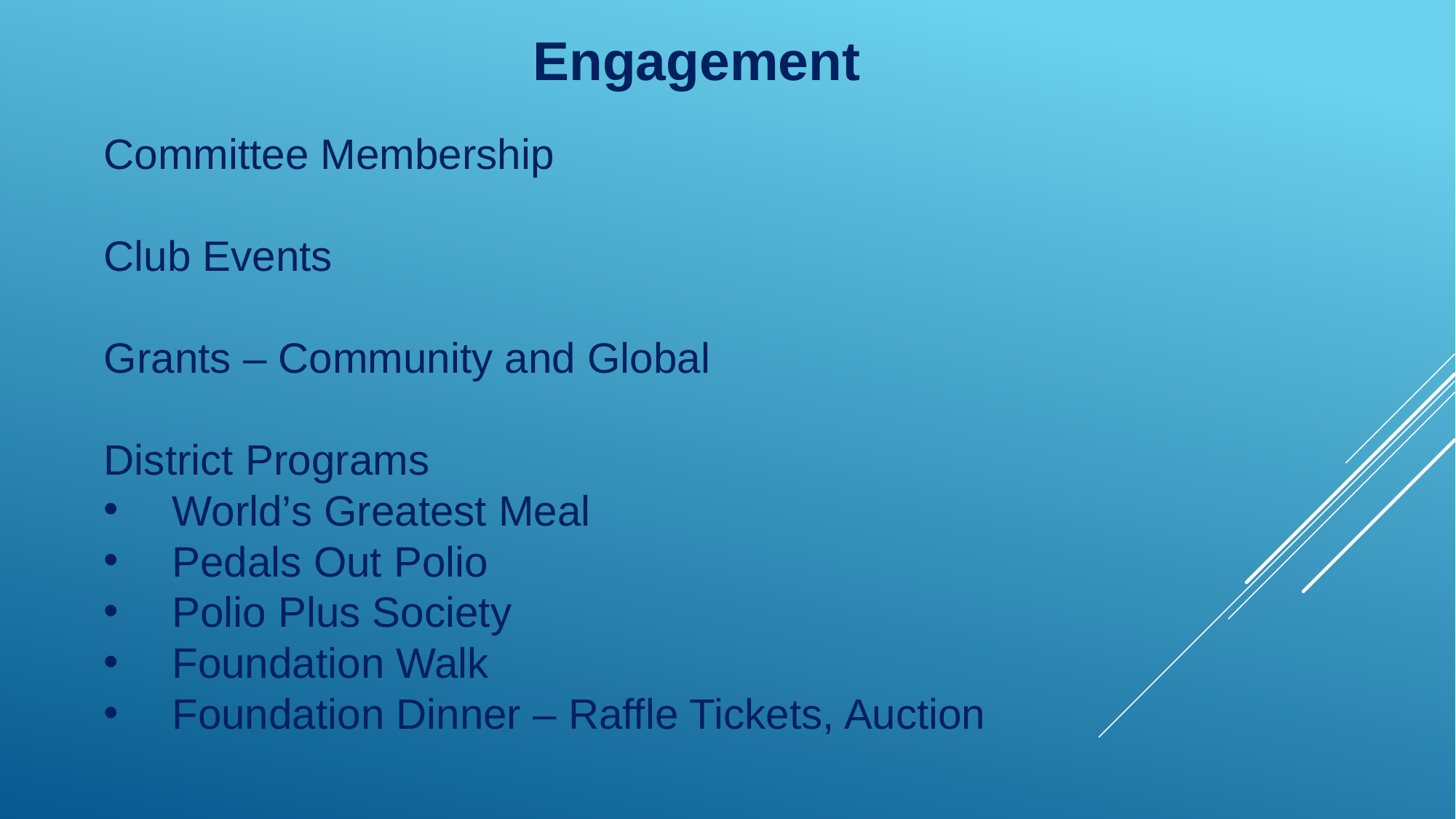

Engagement
#
Committee Membership

Club Events

Grants – Community and Global

District Programs
World’s Greatest Meal
Pedals Out Polio
Polio Plus Society
Foundation Walk
Foundation Dinner – Raffle Tickets, Auction